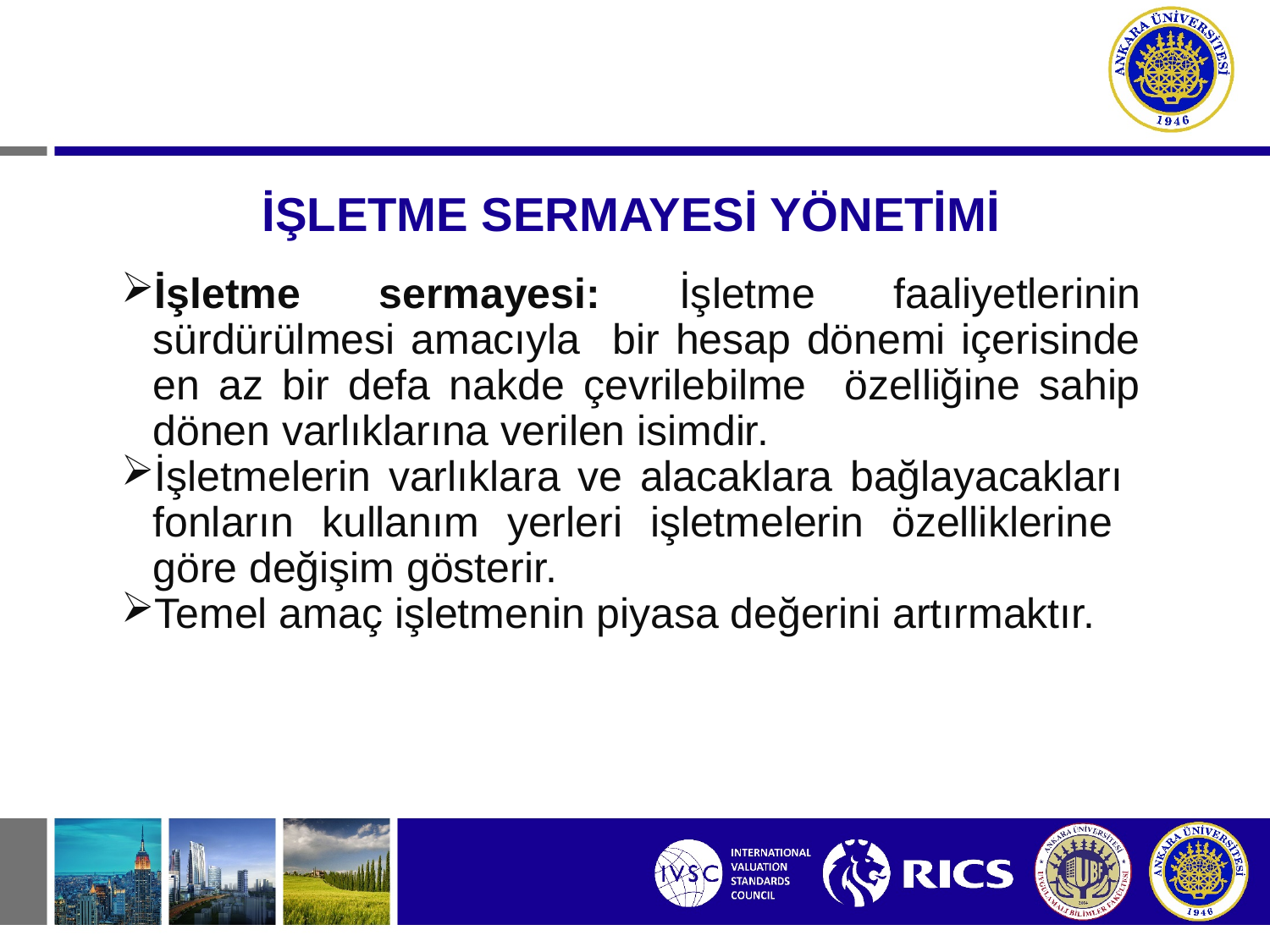

# İŞLETME SERMAYESİ YÖNETİMİ
İşletme sermayesi: İşletme faaliyetlerinin sürdürülmesi amacıyla  bir hesap dönemi içerisinde en az bir defa nakde çevrilebilme  özelliğine sahip dönen varlıklarına verilen isimdir.
İşletmelerin varlıklara ve alacaklara bağlayacakları  fonların kullanım yerleri işletmelerin özelliklerine  göre değişim gösterir.
Temel amaç işletmenin piyasa değerini artırmaktır.